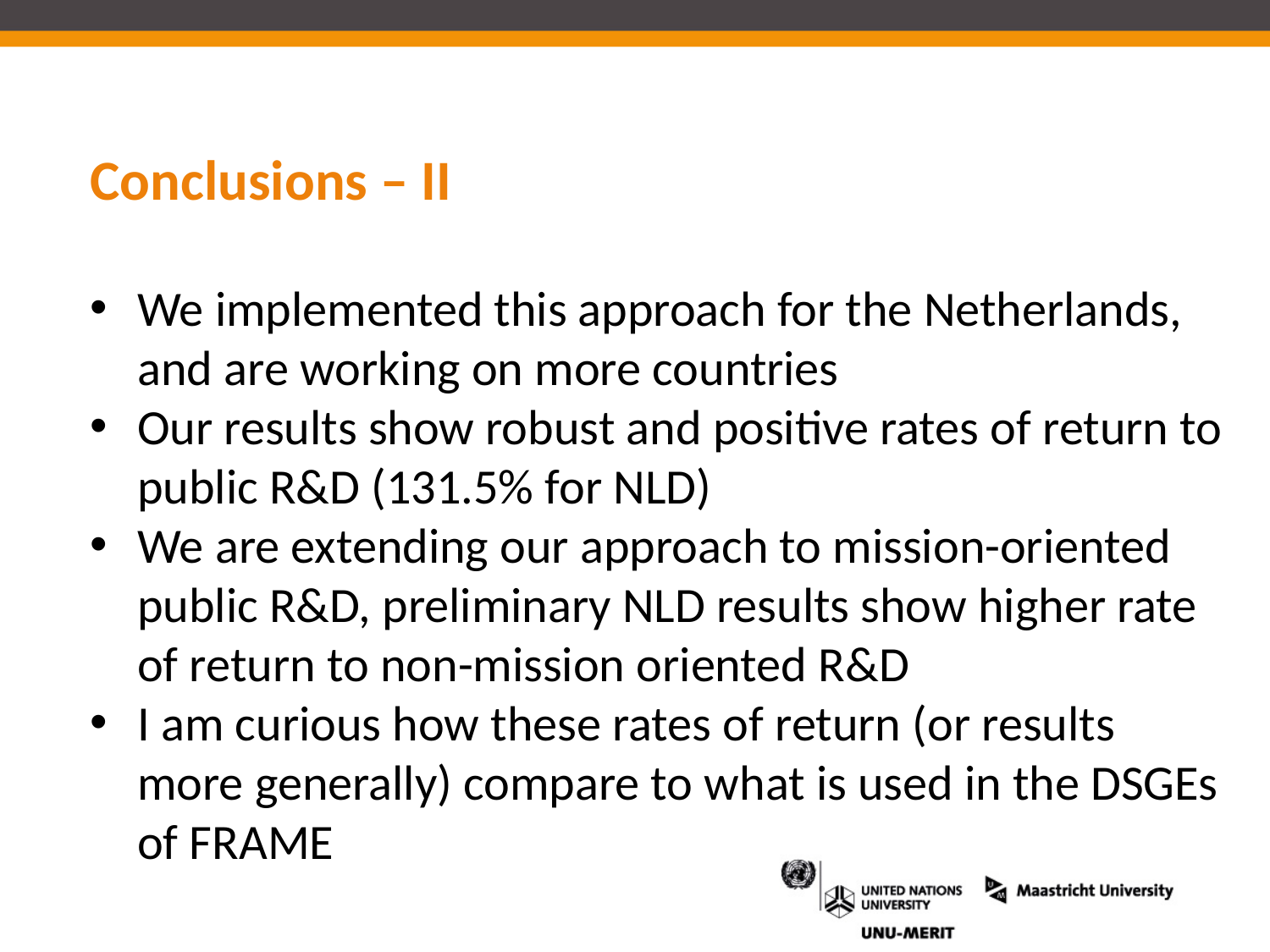

# Conclusions – II
We implemented this approach for the Netherlands, and are working on more countries
Our results show robust and positive rates of return to public R&D (131.5% for NLD)
We are extending our approach to mission-oriented public R&D, preliminary NLD results show higher rate of return to non-mission oriented R&D
I am curious how these rates of return (or results more generally) compare to what is used in the DSGEs of FRAME